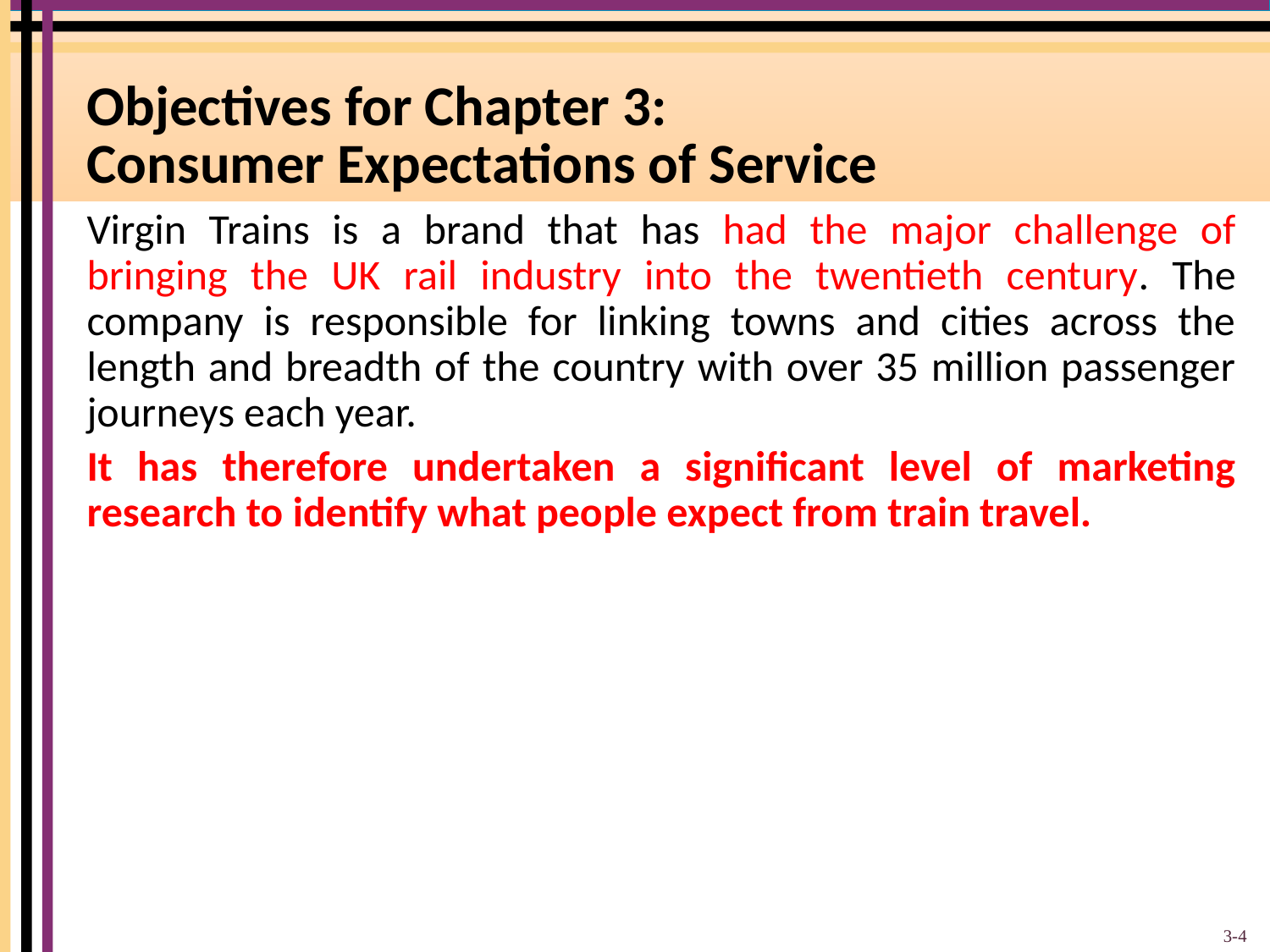

# Objectives for Chapter 3: Consumer Expectations of Service
Virgin Trains is a brand that has had the major challenge of bringing the UK rail industry into the twentieth century. The company is responsible for linking towns and cities across the length and breadth of the country with over 35 million passenger journeys each year.
It has therefore undertaken a significant level of marketing research to identify what people expect from train travel.
3-4